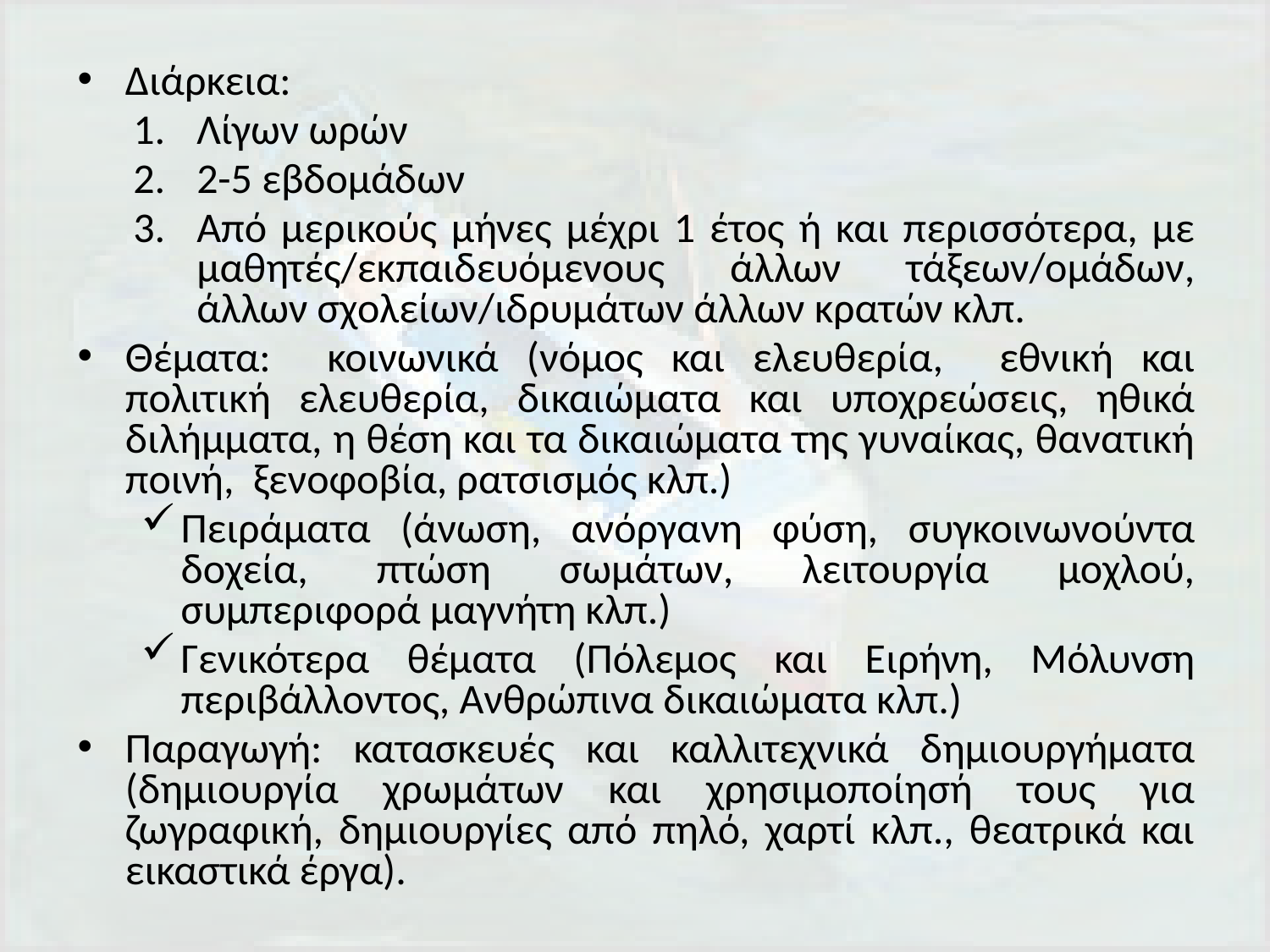

Διάρκεια:
Λίγων ωρών
2-5 εβδομάδων
Από μερικούς μήνες μέχρι 1 έτος ή και περισσότερα, με μαθητές/εκπαιδευόμενους άλλων τάξεων/ομάδων, άλλων σχολείων/ιδρυμάτων άλλων κρατών κλπ.
Θέματα:  κοινωνικά (νόμος και ελευθερία,  εθνική και πολιτική ελευθερία, δικαιώματα και υποχρεώσεις, ηθικά διλήμματα, η θέση και τα δικαιώματα της γυναίκας, θανατική ποινή,  ξενοφοβία, ρατσισμός κλπ.)
Πειράματα (άνωση, ανόργανη φύση, συγκοινωνούντα δοχεία, πτώση σωμάτων, λειτουργία μοχλού, συμπεριφορά μαγνήτη κλπ.)
Γενικότερα θέματα (Πόλεμος και Ειρήνη, Μόλυνση περιβάλλοντος, Ανθρώπινα δικαιώματα κλπ.)
Παραγωγή: κατασκευές και καλλιτεχνικά δημιουργήματα (δημιουργία χρωμάτων και χρησιμοποίησή τους για ζωγραφική, δημιουργίες από πηλό, χαρτί κλπ., θεατρικά και εικαστικά έργα).